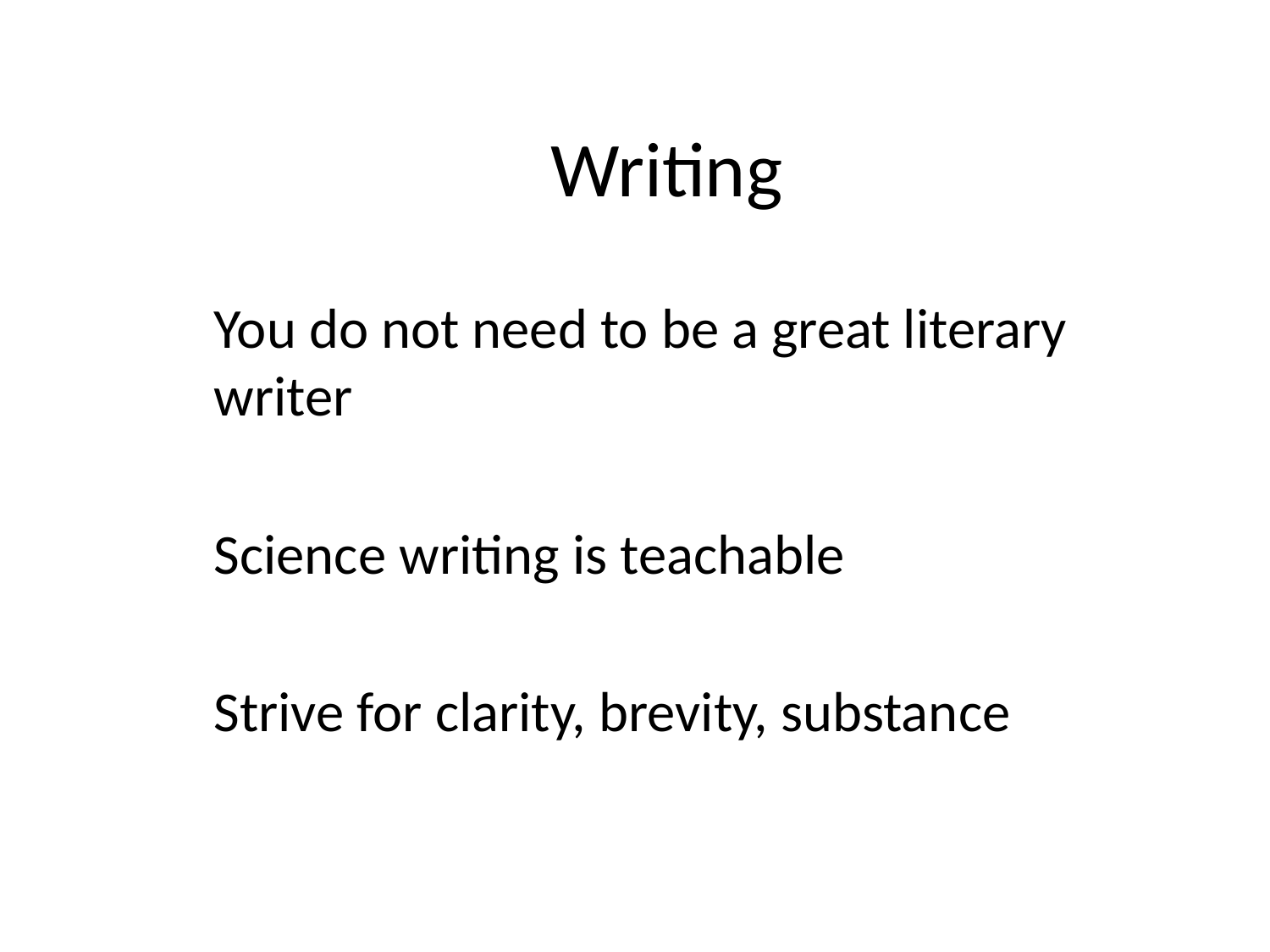

# Writing
You do not need to be a great literary writer

Science writing is teachable

Strive for clarity, brevity, substance